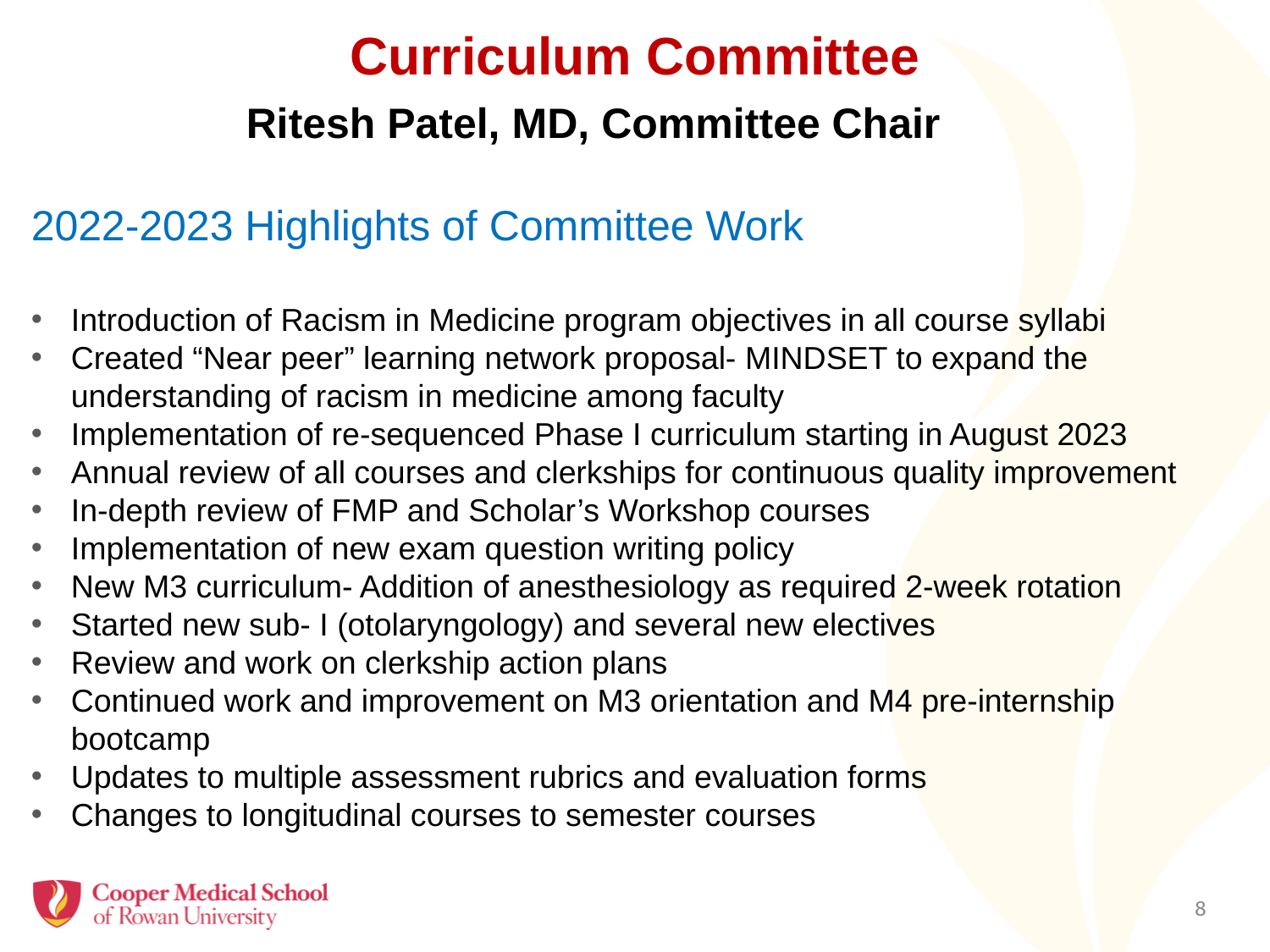

# Curriculum Committee
Ritesh Patel, MD, Committee Chair
2022-2023 Highlights of Committee Work

Introduction of Racism in Medicine program objectives in all course syllabi
Created “Near peer” learning network proposal- MINDSET to expand the understanding of racism in medicine among faculty
Implementation of re-sequenced Phase I curriculum starting in August 2023
Annual review of all courses and clerkships for continuous quality improvement
In-depth review of FMP and Scholar’s Workshop courses
Implementation of new exam question writing policy
New M3 curriculum- Addition of anesthesiology as required 2-week rotation
Started new sub- I (otolaryngology) and several new electives
Review and work on clerkship action plans
Continued work and improvement on M3 orientation and M4 pre-internship bootcamp
Updates to multiple assessment rubrics and evaluation forms
Changes to longitudinal courses to semester courses

8